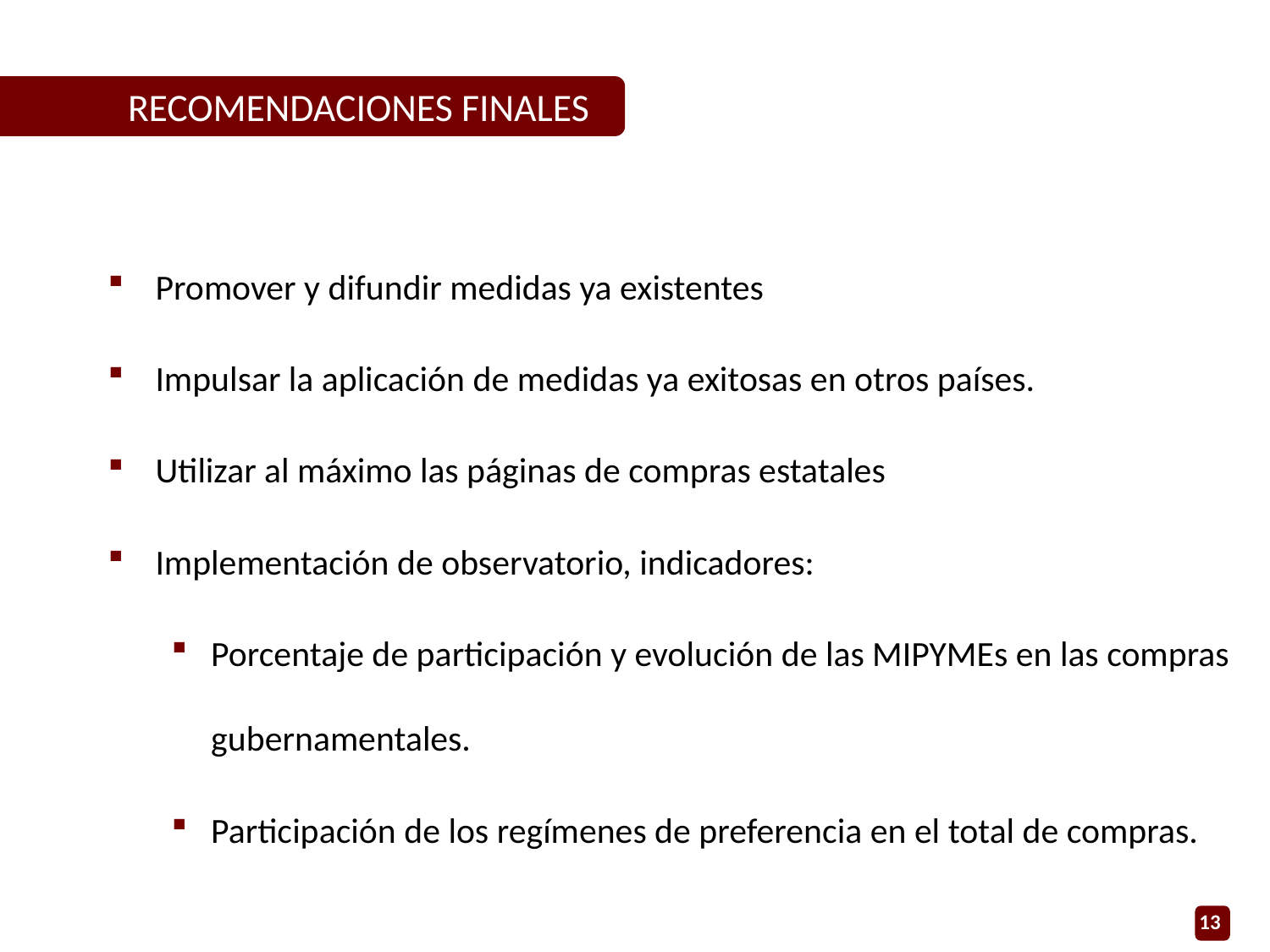

RECOMENDACIONES FINALES
Promover y difundir medidas ya existentes
Impulsar la aplicación de medidas ya exitosas en otros países.
Utilizar al máximo las páginas de compras estatales
Implementación de observatorio, indicadores:
Porcentaje de participación y evolución de las MIPYMEs en las compras gubernamentales.
Participación de los regímenes de preferencia en el total de compras.

13